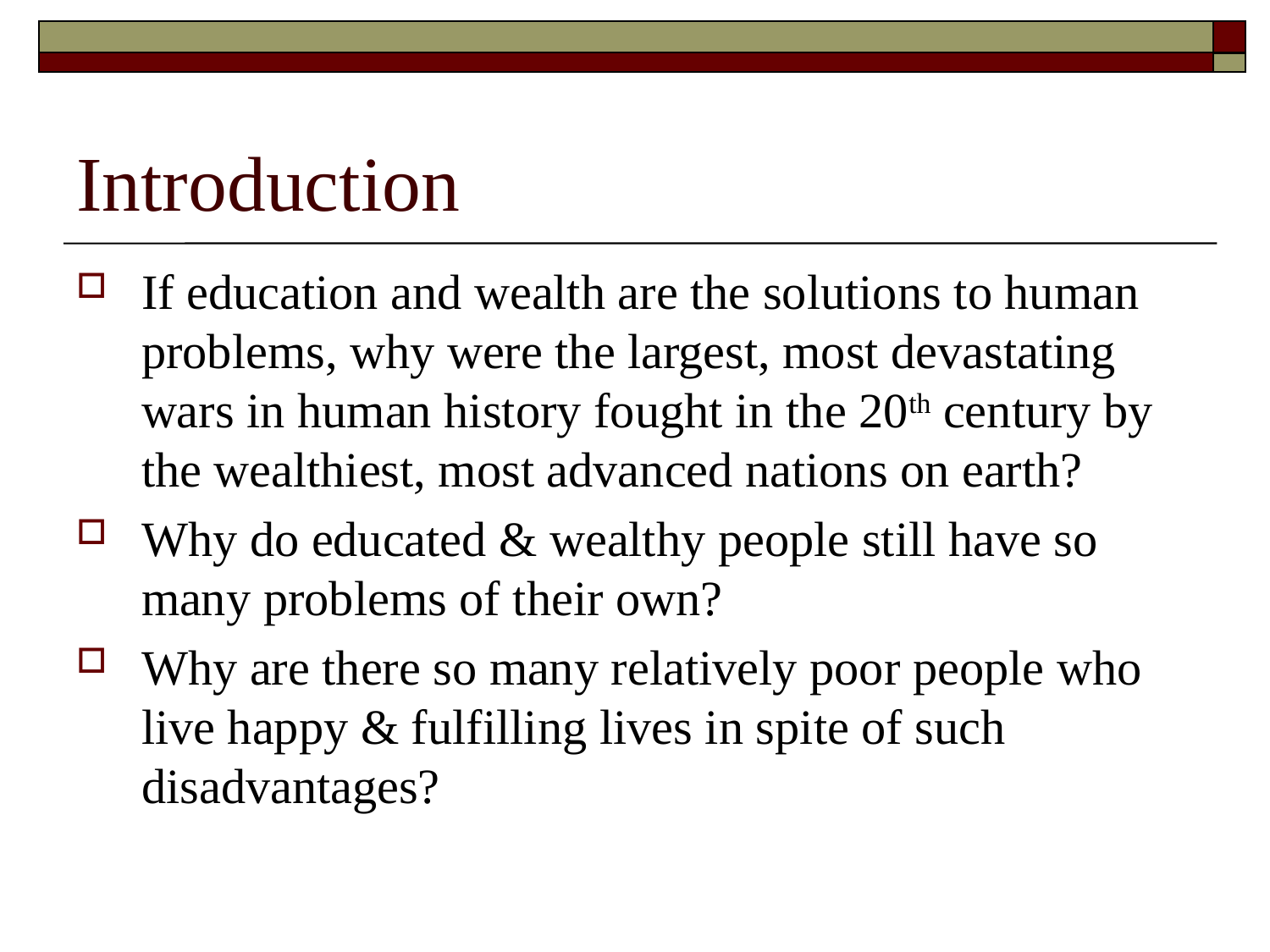

# Introduction
If education and wealth are the solutions to human problems, why were the largest, most devastating wars in human history fought in the 20th century by the wealthiest, most advanced nations on earth?
Why do educated & wealthy people still have so many problems of their own?
Why are there so many relatively poor people who live happy & fulfilling lives in spite of such disadvantages?